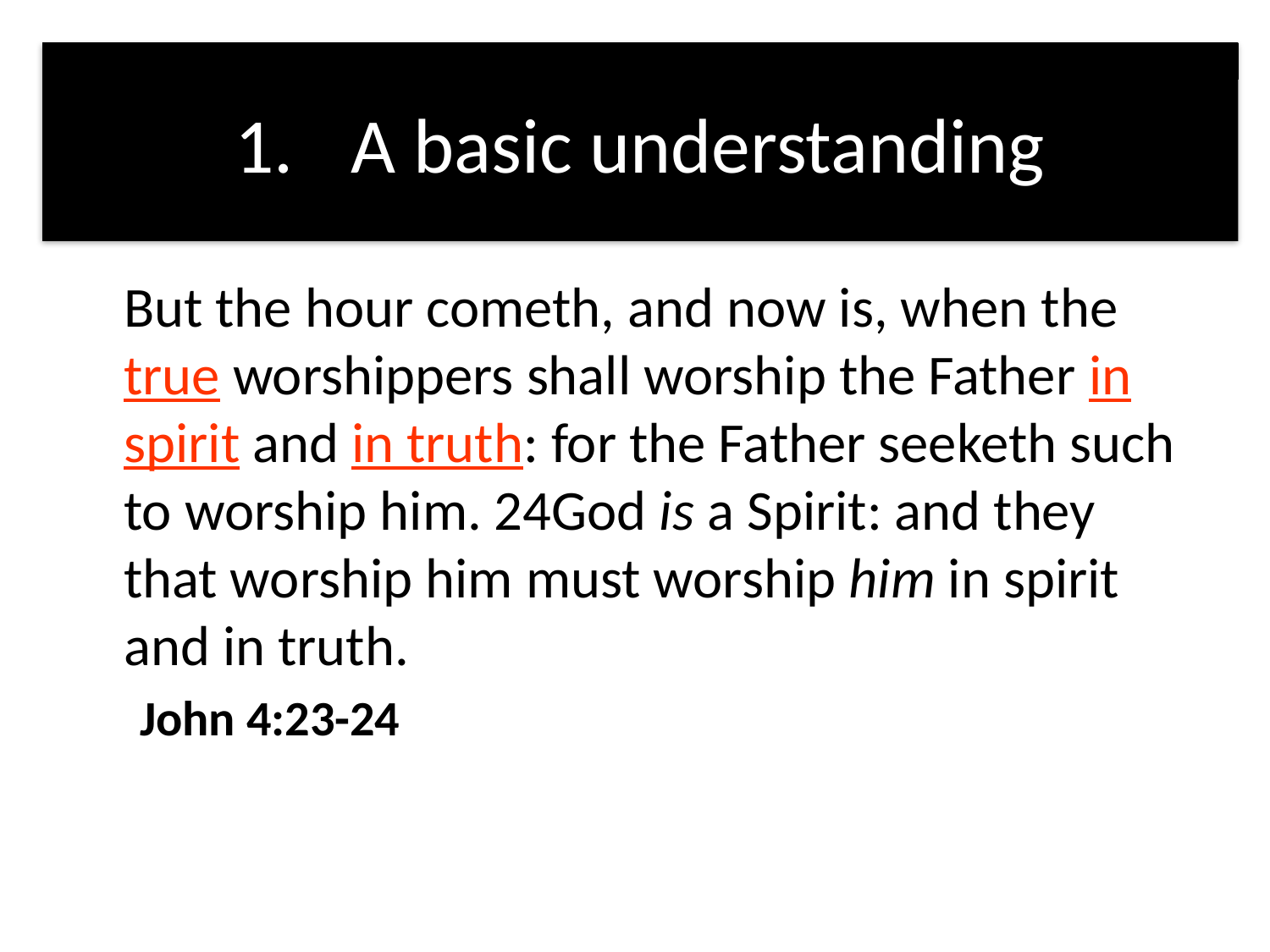

# A basic understanding
	But the hour cometh, and now is, when the true worshippers shall worship the Father in spirit and in truth: for the Father seeketh such to worship him. 24God is a Spirit: and they that worship him must worship him in spirit and in truth.
John 4:23-24